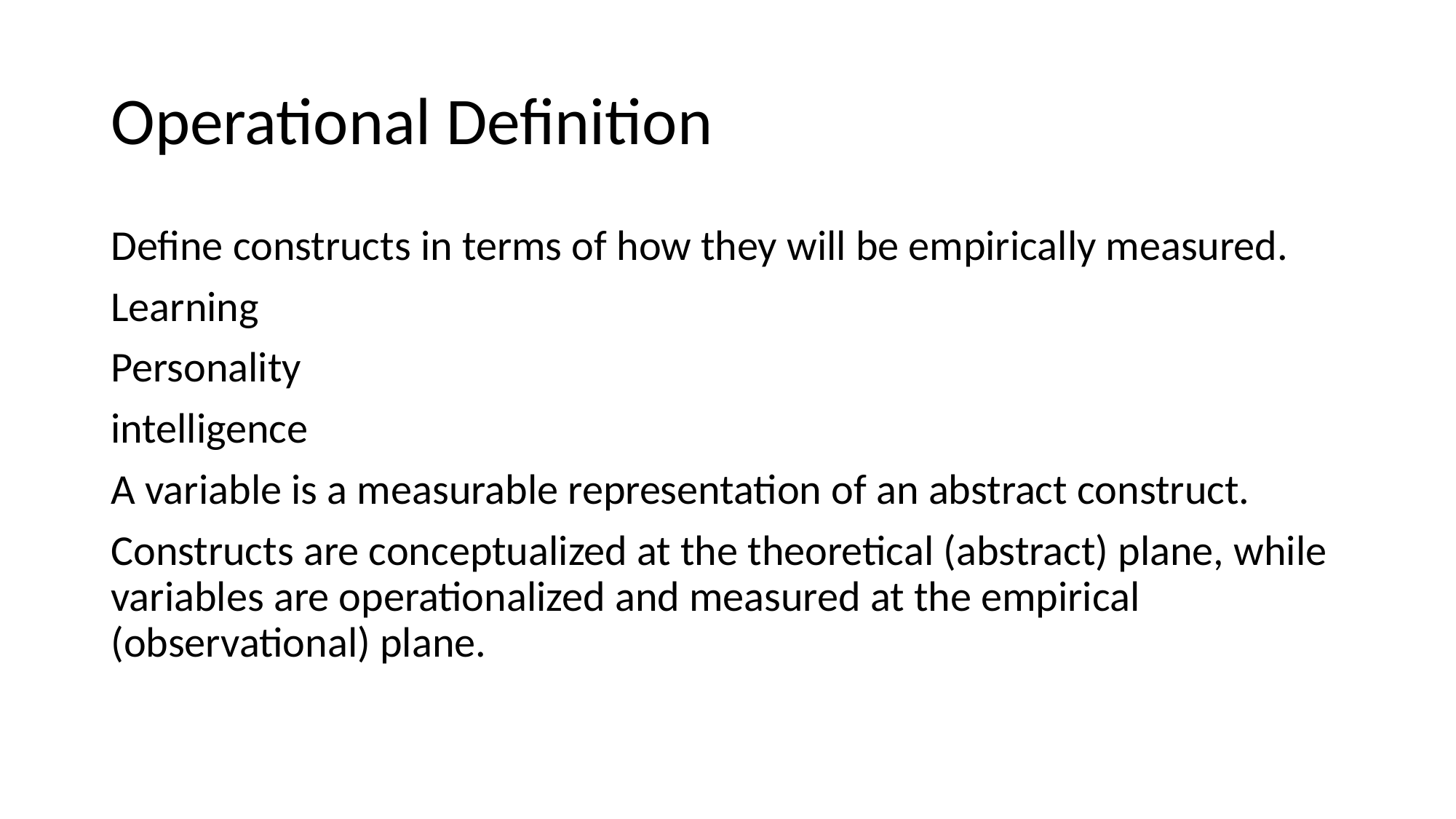

# Operational Definition
Define constructs in terms of how they will be empirically measured.
Learning
Personality
intelligence
A variable is a measurable representation of an abstract construct.
Constructs are conceptualized at the theoretical (abstract) plane, while variables are operationalized and measured at the empirical (observational) plane.